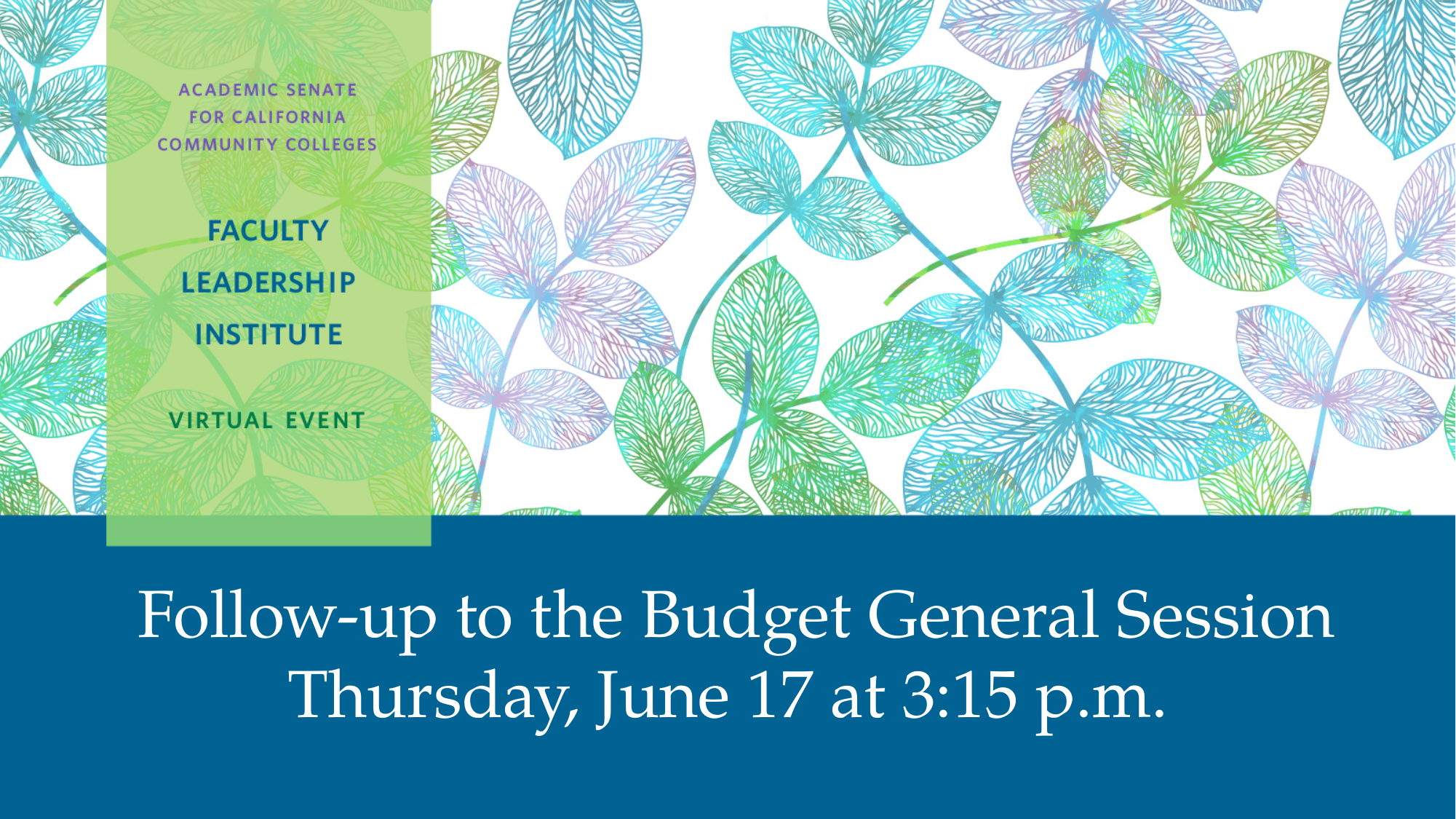

# Follow-up to the Budget General Session Thursday, June 17 at 3:15 p.m.